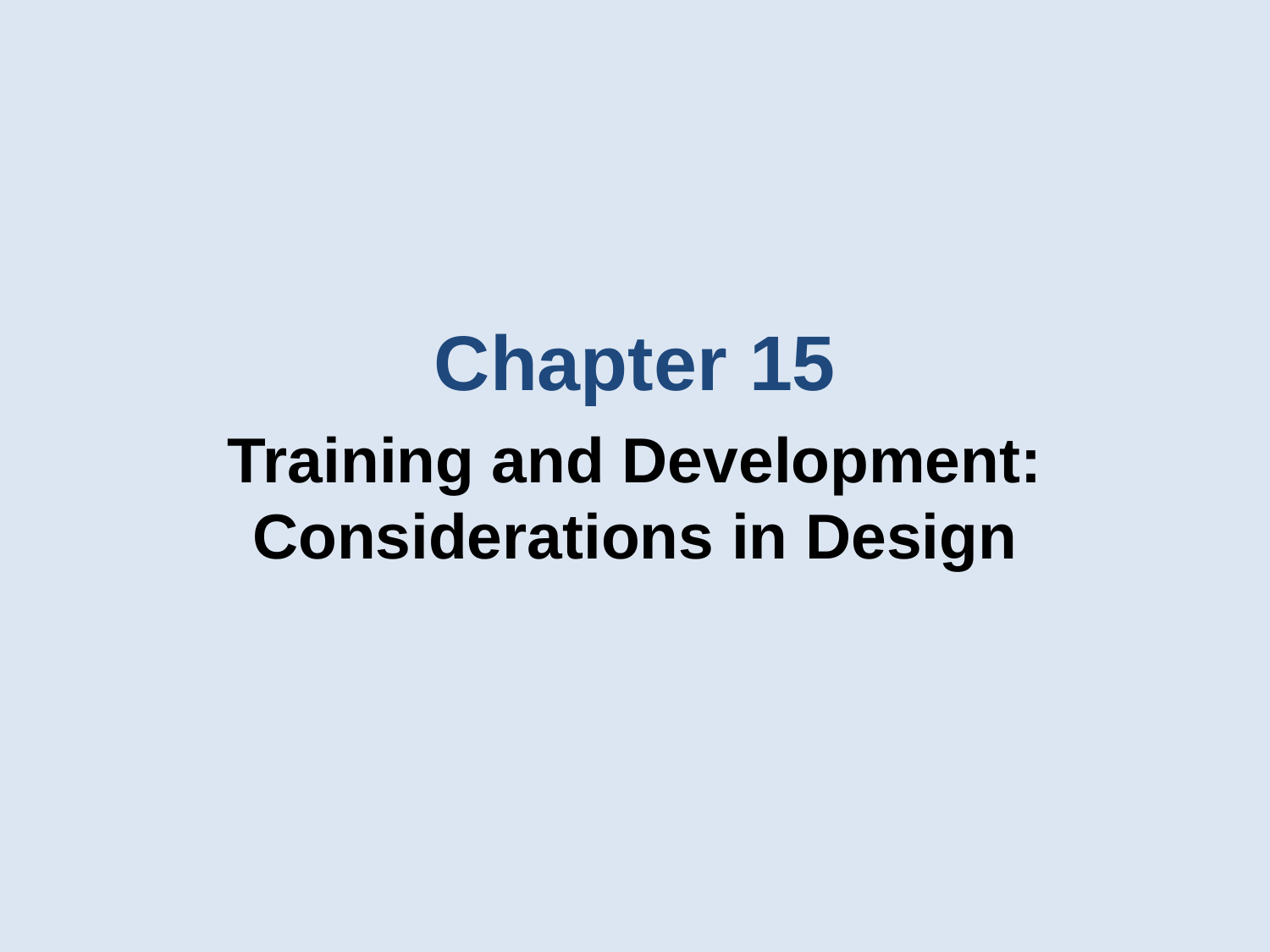

Chapter 15
Training and Development: Considerations in Design